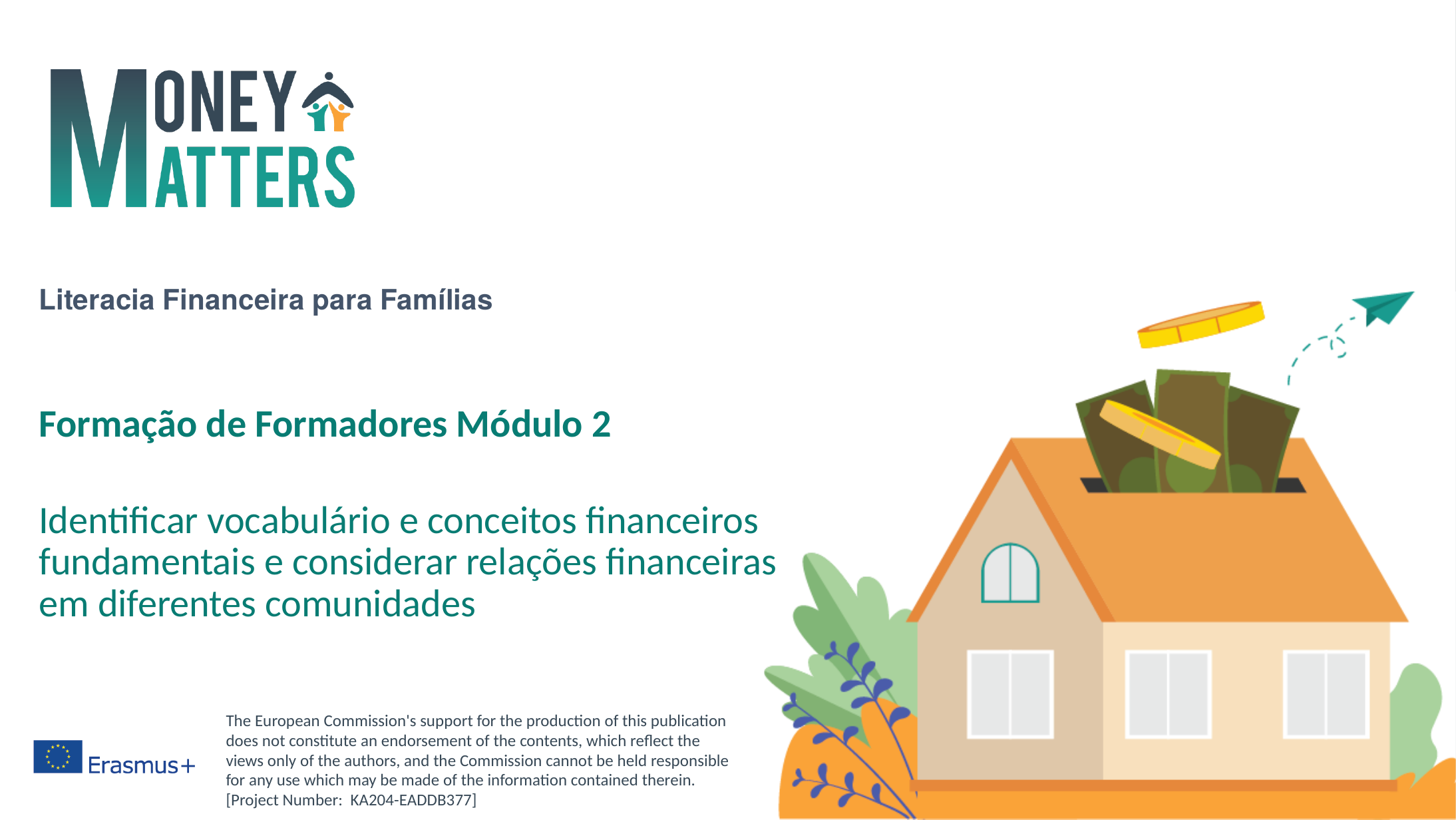

# Literacia Financeira para Famílias
Formação de Formadores Módulo 2

Identificar vocabulário e conceitos financeiros fundamentais e considerar relações financeiras em diferentes comunidades